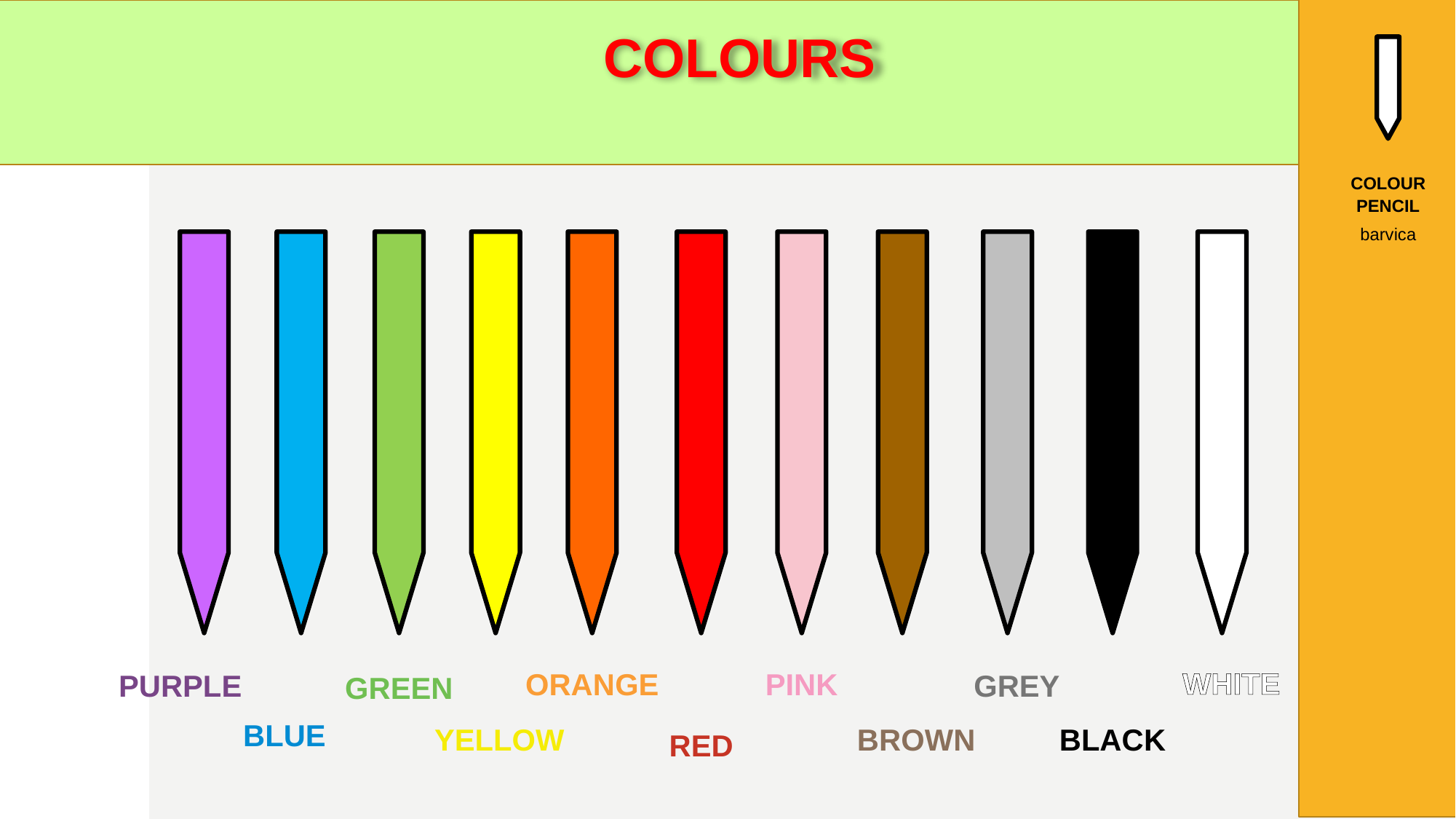

COLOURS

COLOUR PENCIL
barvica

WHITE
ORANGE
PINK
PURPLE
GREY
GREEN
BLUE
YELLOW
BROWN
BLACK
RED